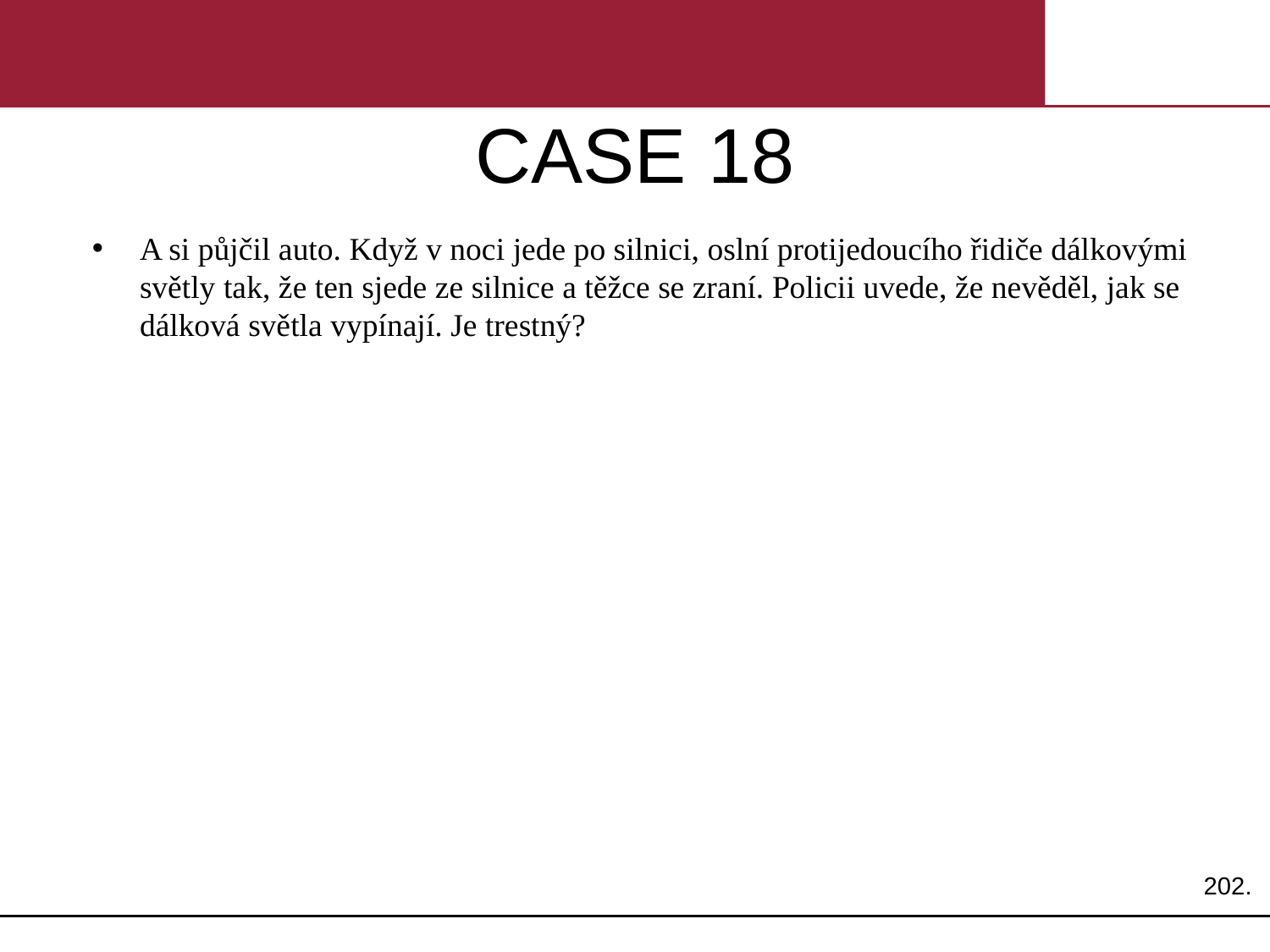

# CASE 18

A si půjčil auto. Když v noci jede po silnici, oslní protijedoucího řidiče dálkovými světly tak, že ten sjede ze silnice a těžce se zraní. Policii uvede, že nevěděl, jak se dálková světla vypínají. Je trestný?

202.